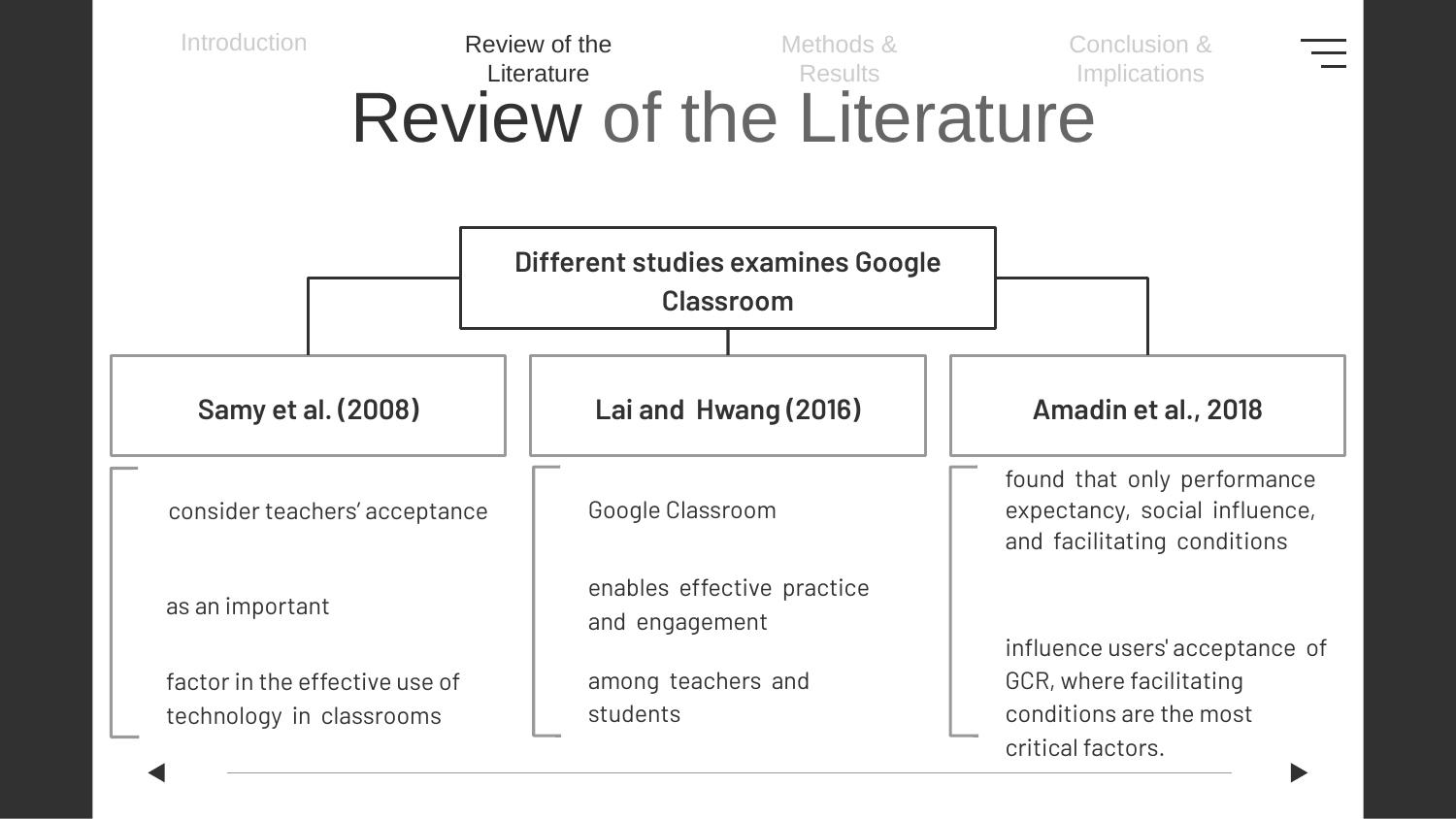

Introduction
Review of the Literature
Methods & Results
Conclusion & Implications
# Review of the Literature
Different studies examines Google Classroom
Lai and  Hwang (2016)
Samy et al. (2008)
Amadin et al., 2018

Google Classroom
found  that  only  performance  expectancy,  social  influence,  and  facilitating  conditions

consider teachers’ acceptance
enables  effective  practice  and  engagement
as an important
among  teachers  and  students
influence users' acceptance  of GCR, where facilitating conditions are the most  critical factors.
factor in the effective use of  technology  in  classrooms